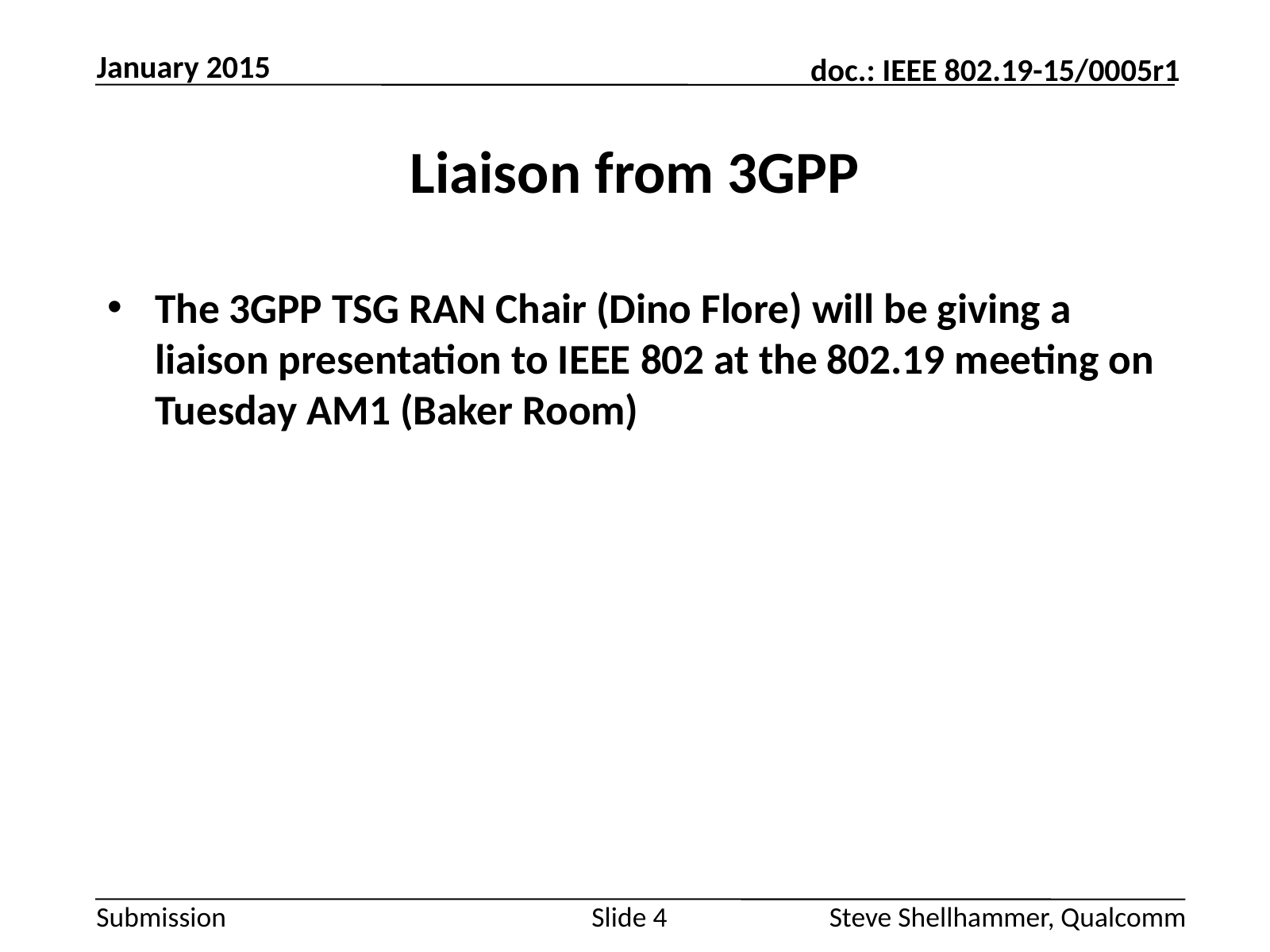

January 2015
# Liaison from 3GPP
The 3GPP TSG RAN Chair (Dino Flore) will be giving a liaison presentation to IEEE 802 at the 802.19 meeting on Tuesday AM1 (Baker Room)
Slide 4
Steve Shellhammer, Qualcomm